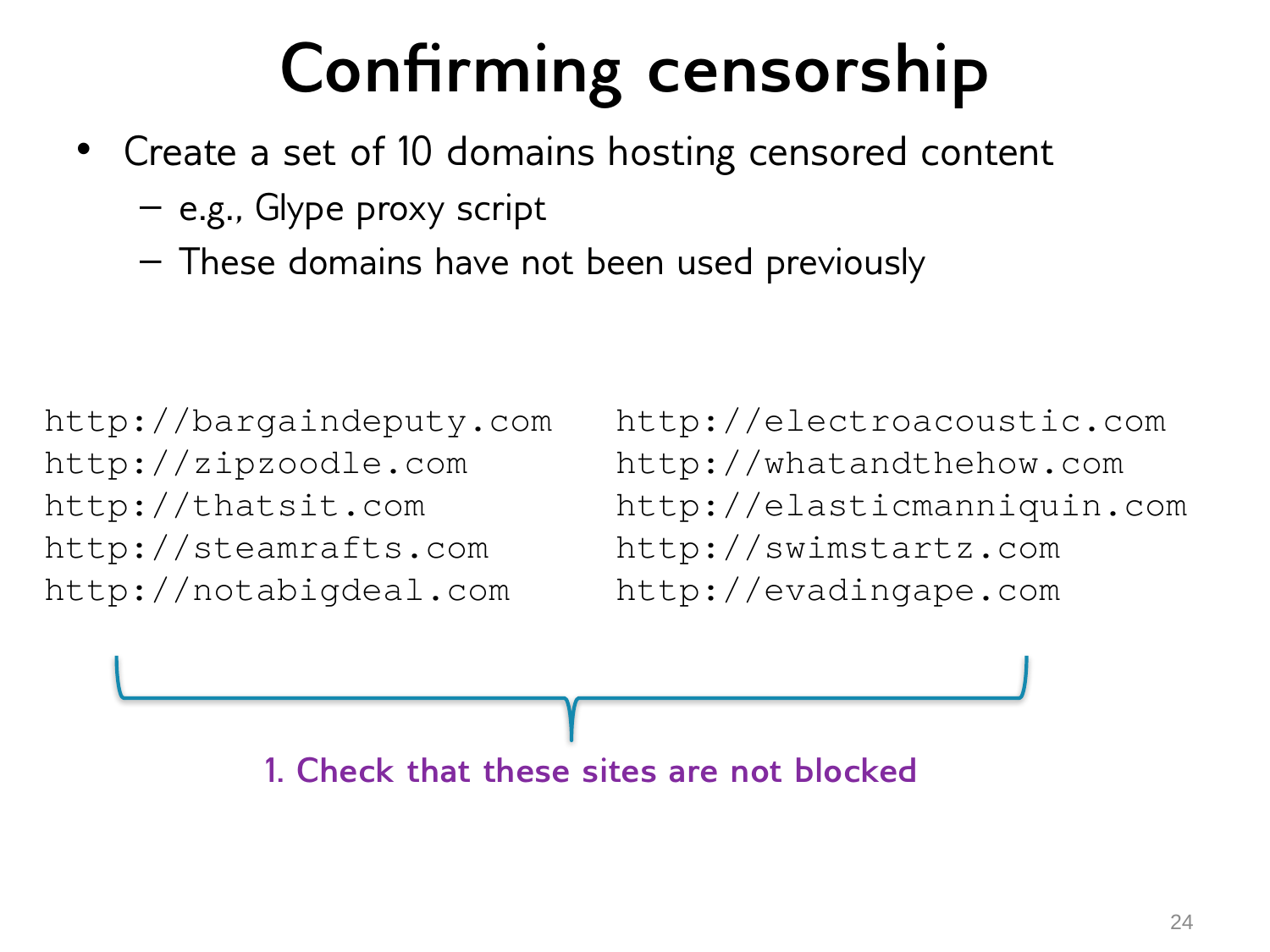

# Confirming censorship
Create a set of 10 domains hosting censored content
e.g., Glype proxy script
These domains have not been used previously

http://bargaindeputy.com
http://zipzoodle.com
http://thatsit.com
http://steamrafts.com
http://notabigdeal.com

http://electroacoustic.com
http://whatandthehow.com
http://elasticmanniquin.com
http://swimstartz.com
http://evadingape.com

1. Check that these sites are not blocked
24